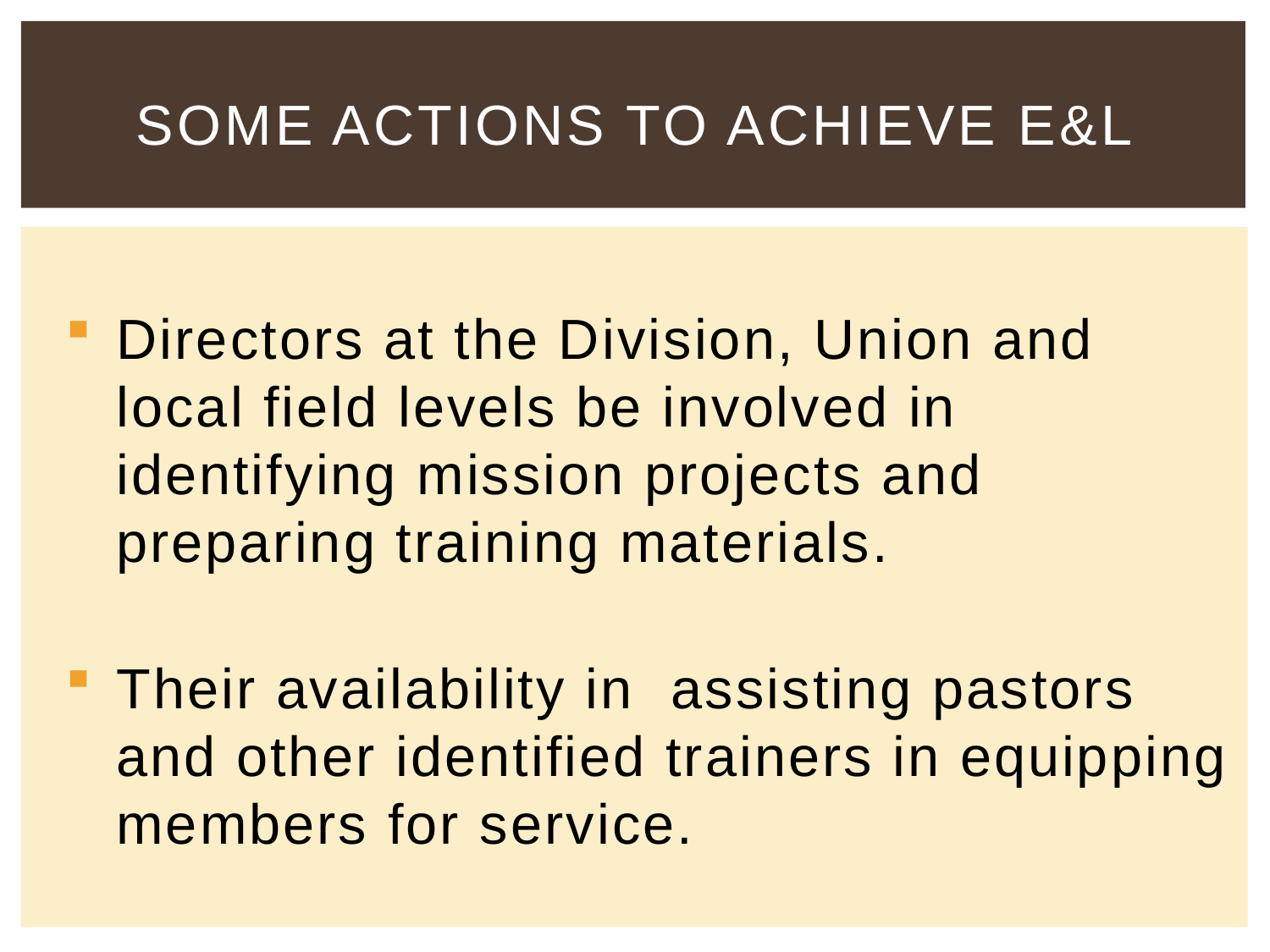

# Some Actions to Achieve E&L
Directors at the Division, Union and local field levels be involved in identifying mission projects and  preparing training materials.
Their availability in  assisting pastors and other identified trainers in equipping members for service.